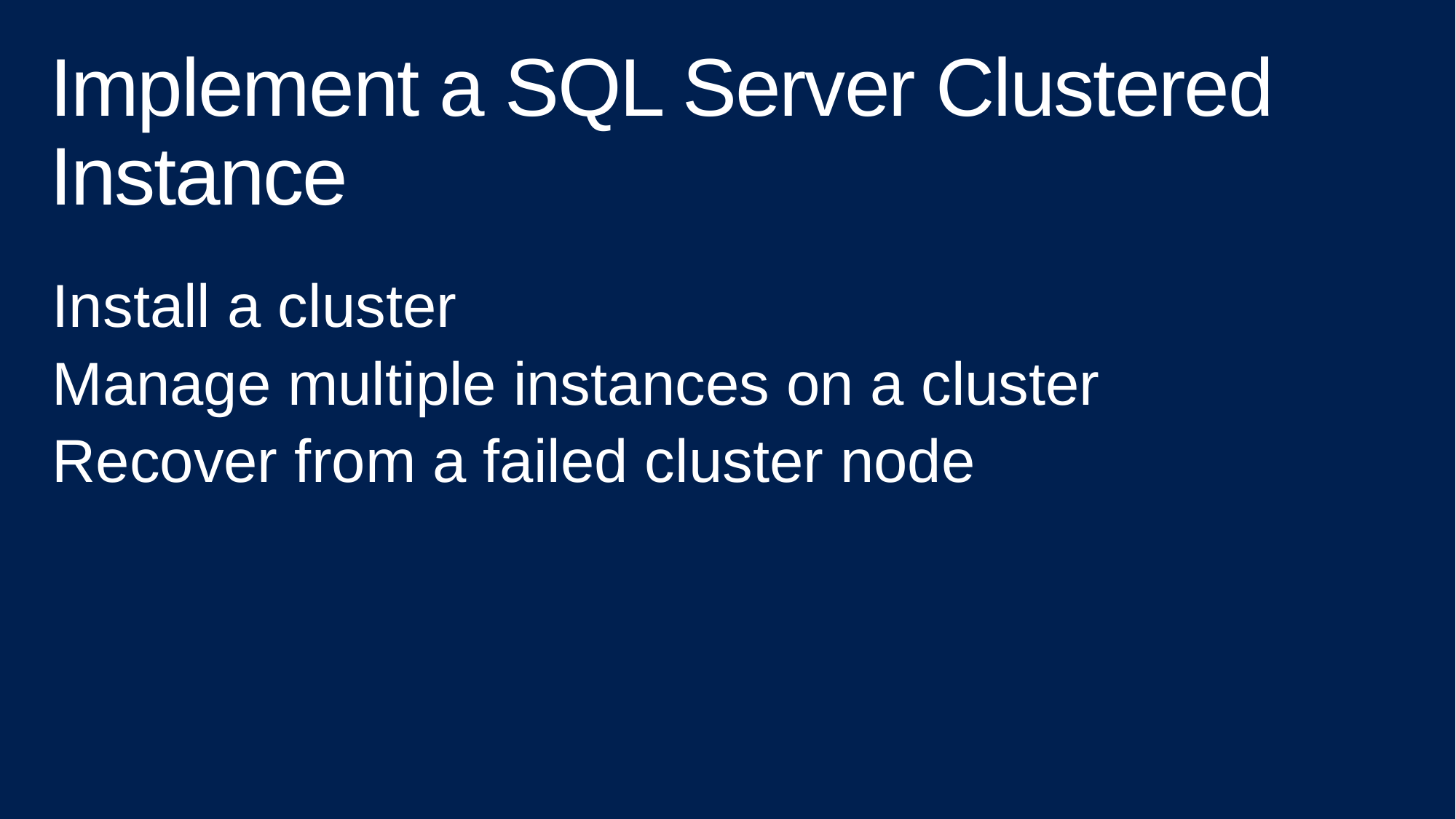

# Implement a SQL Server Clustered Instance
Install a cluster
Manage multiple instances on a cluster
Recover from a failed cluster node